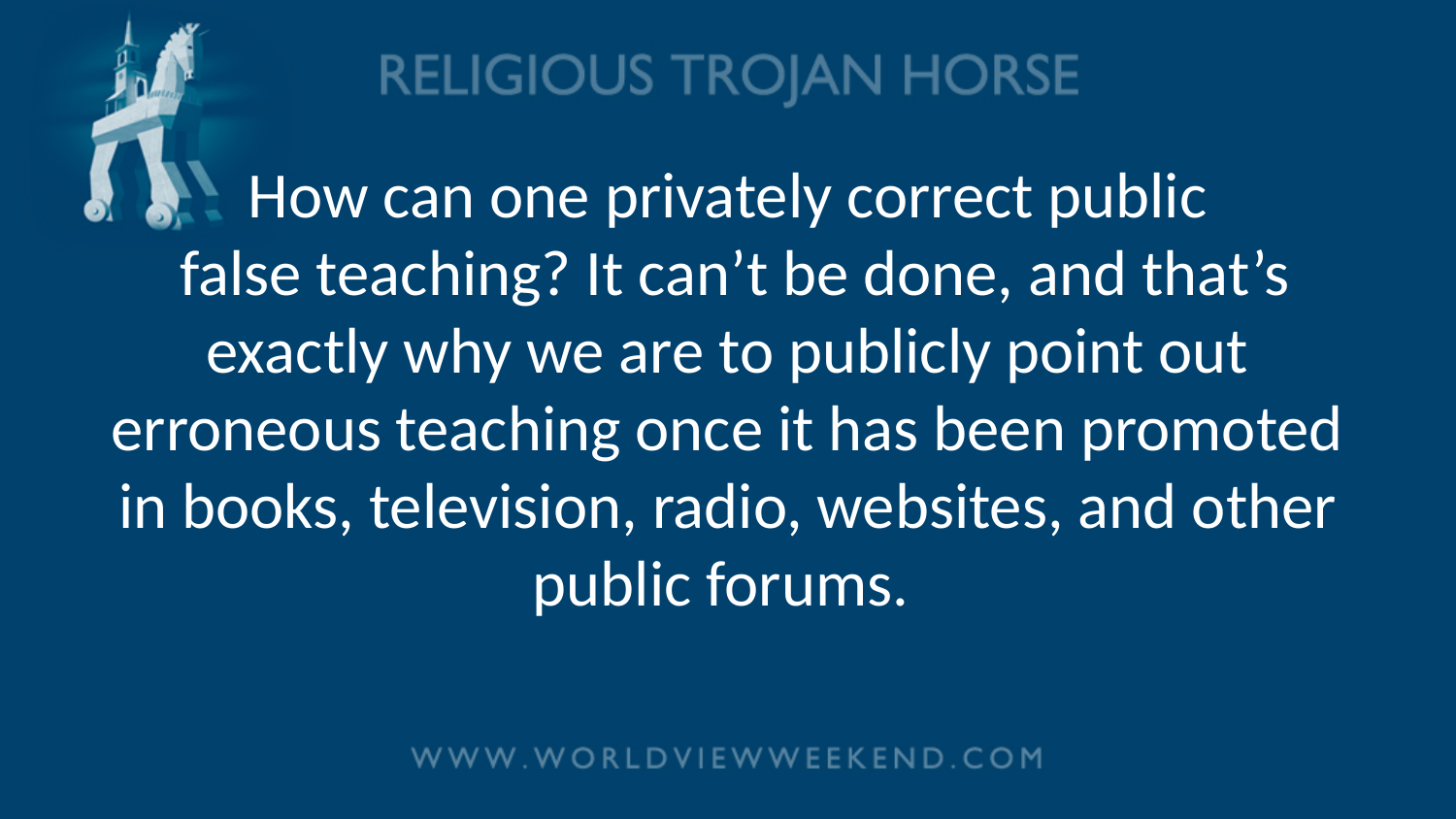

# How can one privately correct public false teaching? It can’t be done, and that’s exactly why we are to publicly point out erroneous teaching once it has been promoted in books, television, radio, websites, and other public forums.